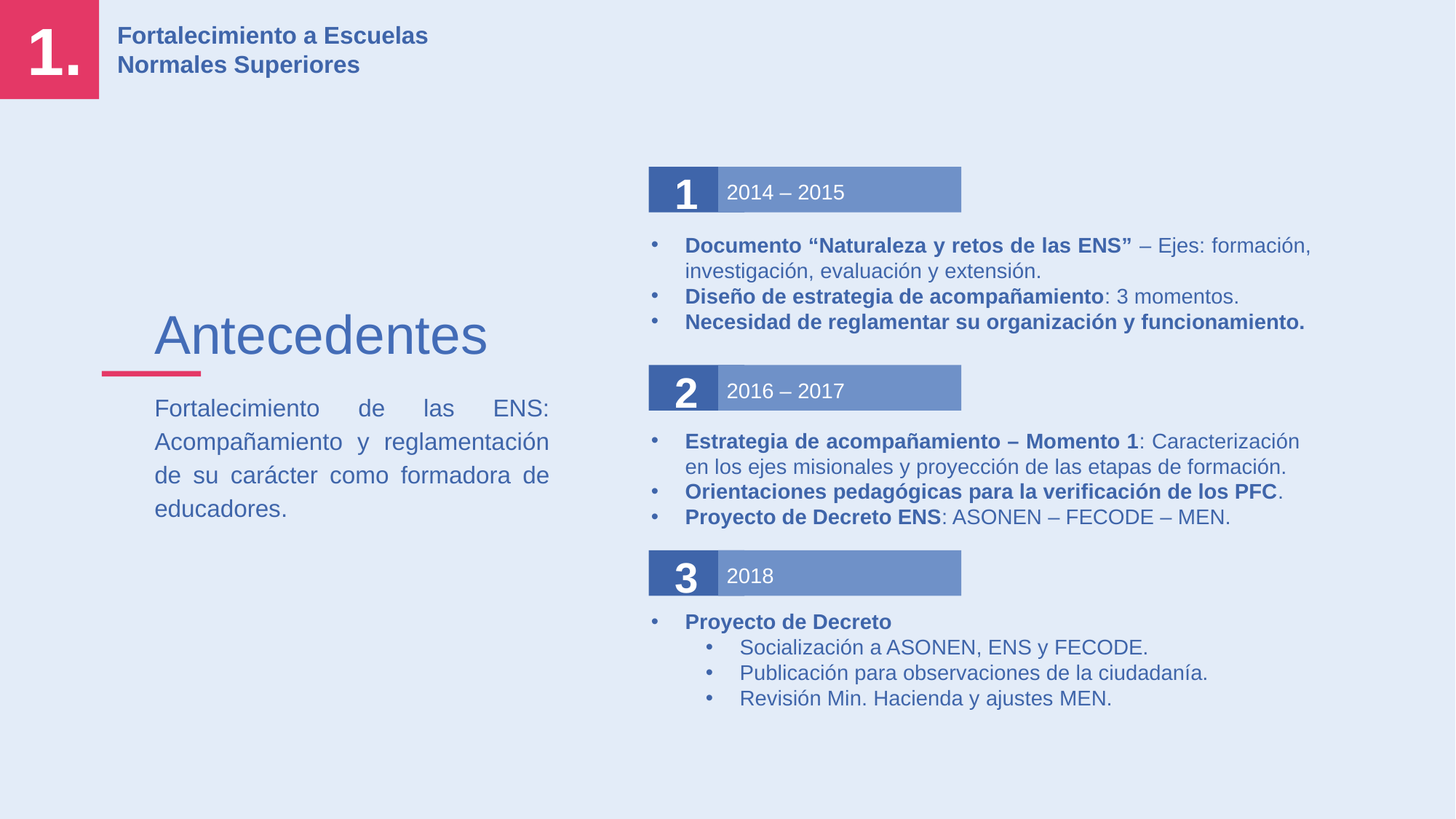

1.
Fortalecimiento a Escuelas Normales Superiores
1

2014 – 2015
Documento “Naturaleza y retos de las ENS” – Ejes: formación, investigación, evaluación y extensión.
Diseño de estrategia de acompañamiento: 3 momentos.
Necesidad de reglamentar su organización y funcionamiento.

Antecedentes
2

2016 – 2017
Fortalecimiento de las ENS: Acompañamiento y reglamentación de su carácter como formadora de educadores.

Estrategia de acompañamiento – Momento 1: Caracterización en los ejes misionales y proyección de las etapas de formación.
Orientaciones pedagógicas para la verificación de los PFC.
Proyecto de Decreto ENS: ASONEN – FECODE – MEN.

3

2018
Proyecto de Decreto
Socialización a ASONEN, ENS y FECODE.
Publicación para observaciones de la ciudadanía.
Revisión Min. Hacienda y ajustes MEN.